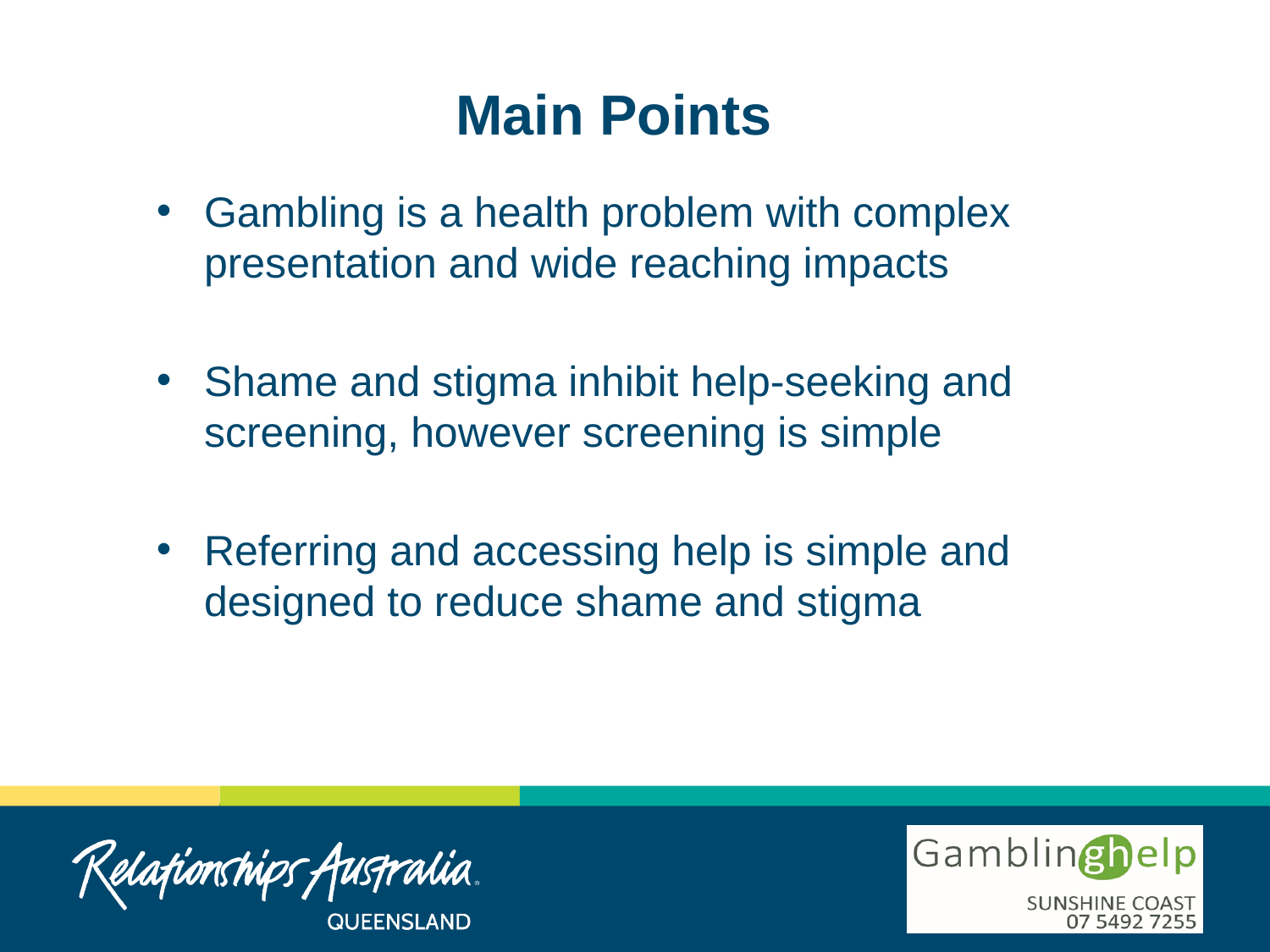

Main Points
Gambling is a health problem with complex presentation and wide reaching impacts

Shame and stigma inhibit help-seeking and screening, however screening is simple

Referring and accessing help is simple and designed to reduce shame and stigma